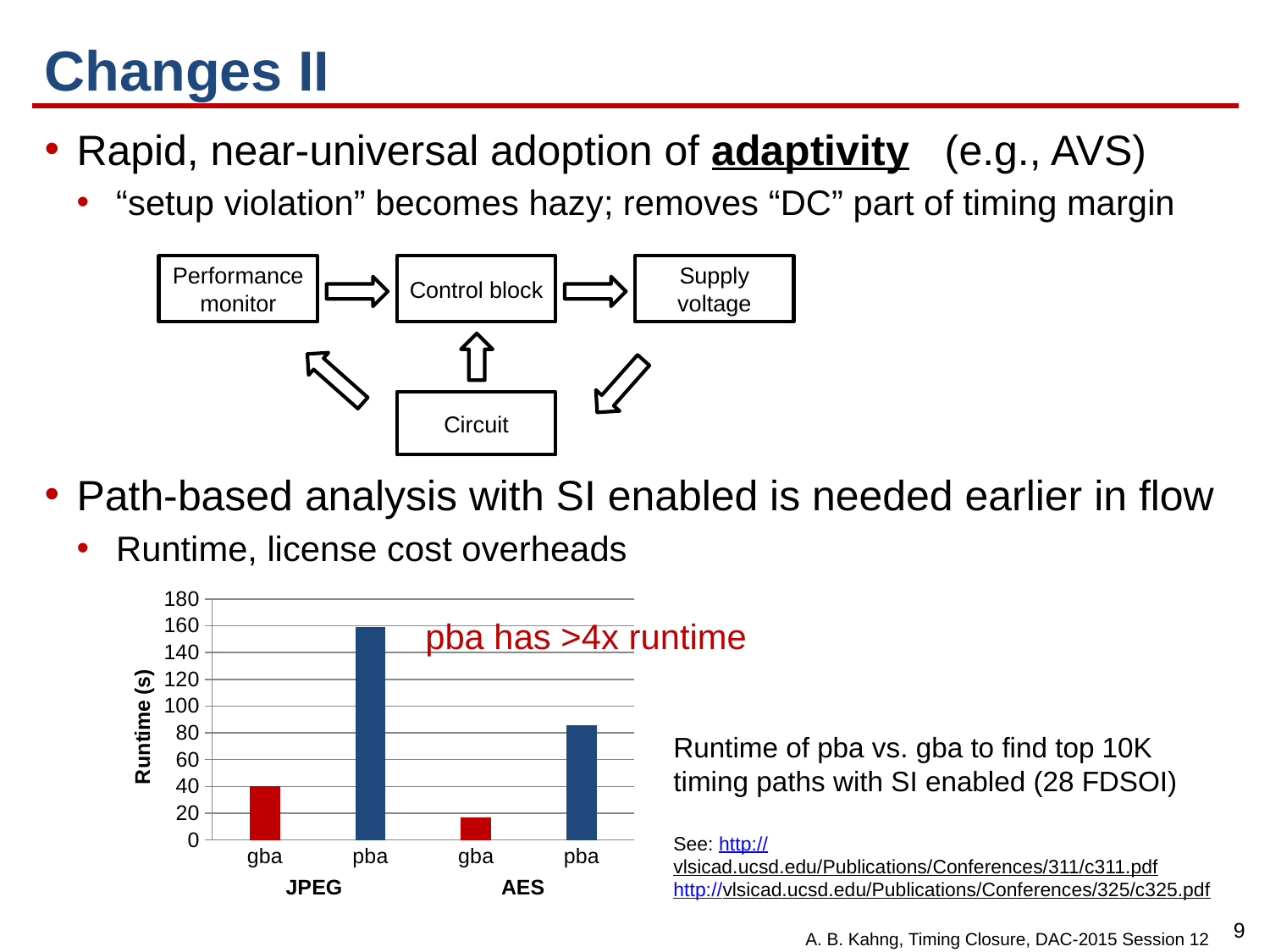

# Changes II
Rapid, near-universal adoption of adaptivity   (e.g., AVS)
“setup violation” becomes hazy; removes “DC” part of timing margin

Path-based analysis with SI enabled is needed earlier in flow
Runtime, license cost overheads
Performance monitor
Control block
Supply voltage

Circuit

### Chart

| Category | runtime (s) |
|---|---|
| gba | 40.0 |
| pba | 159.0 |
| gba | 17.0 |
| pba | 86.0 |
JPEG
AES
pba has >4x runtime
Runtime of pba vs. gba to find top 10K timing paths with SI enabled (28 FDSOI)

See: http://vlsicad.ucsd.edu/Publications/Conferences/311/c311.pdf
http://vlsicad.ucsd.edu/Publications/Conferences/325/c325.pdf